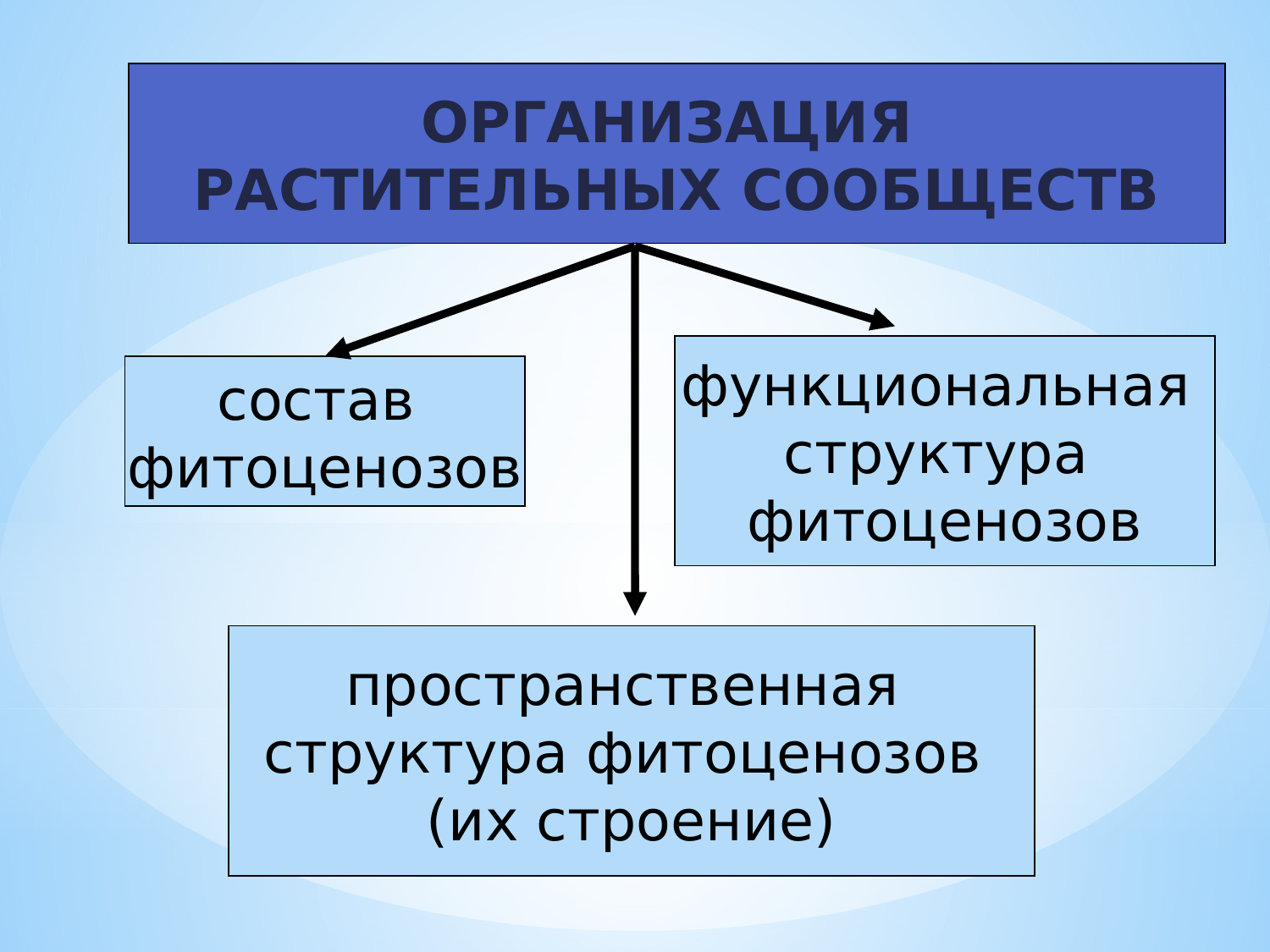

ОРГАНИЗАЦИЯ
РАСТИТЕЛЬНЫХ СООБЩЕСТВ

функциональная
структура
фитоценозов
состав
фитоценозов
пространственная
структура фитоценозов
(их строение)